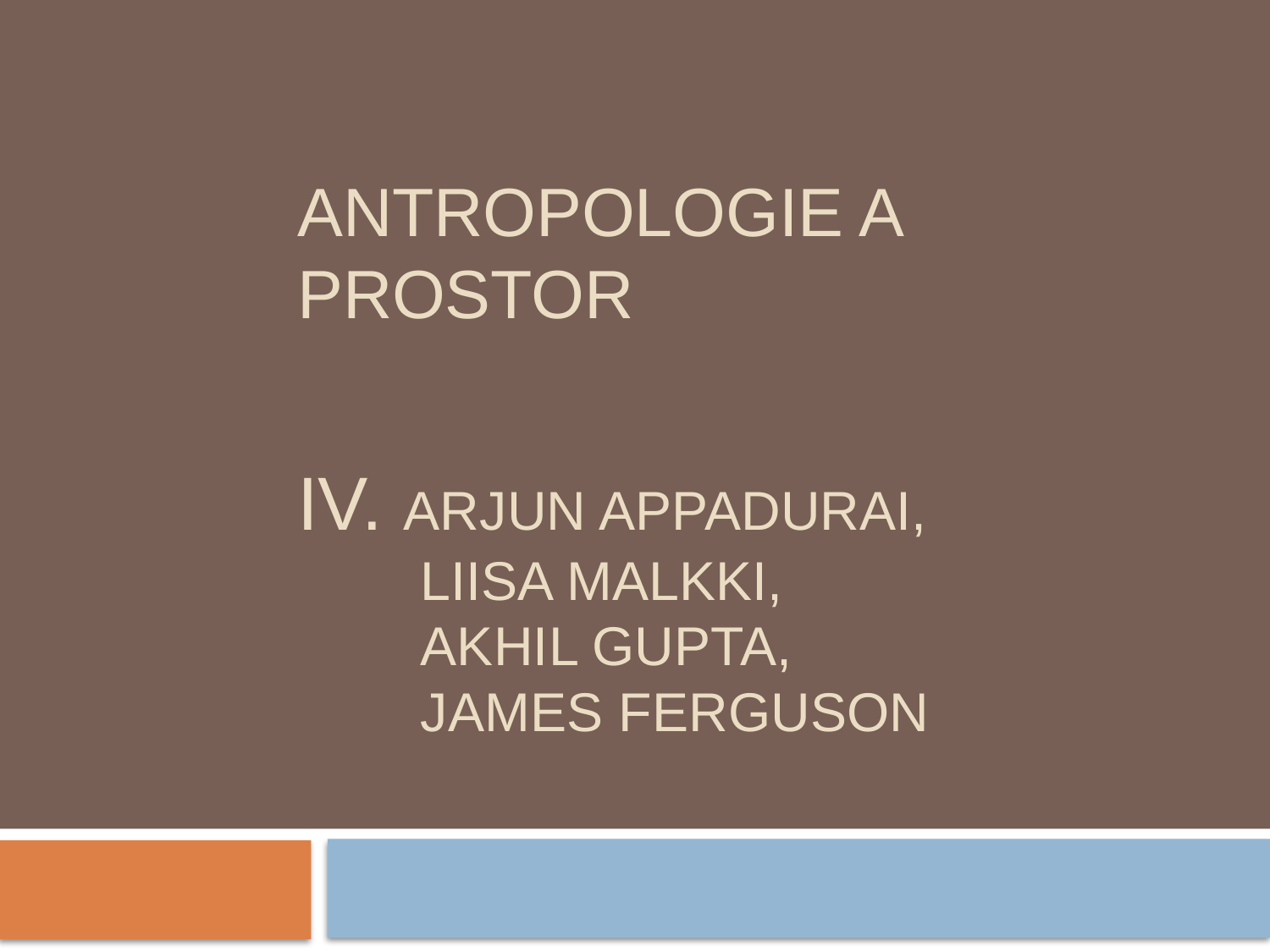

# Antropologie a prostor IV. arjun appadurai, Liisa Malkki, Akhil Gupta, James Ferguson